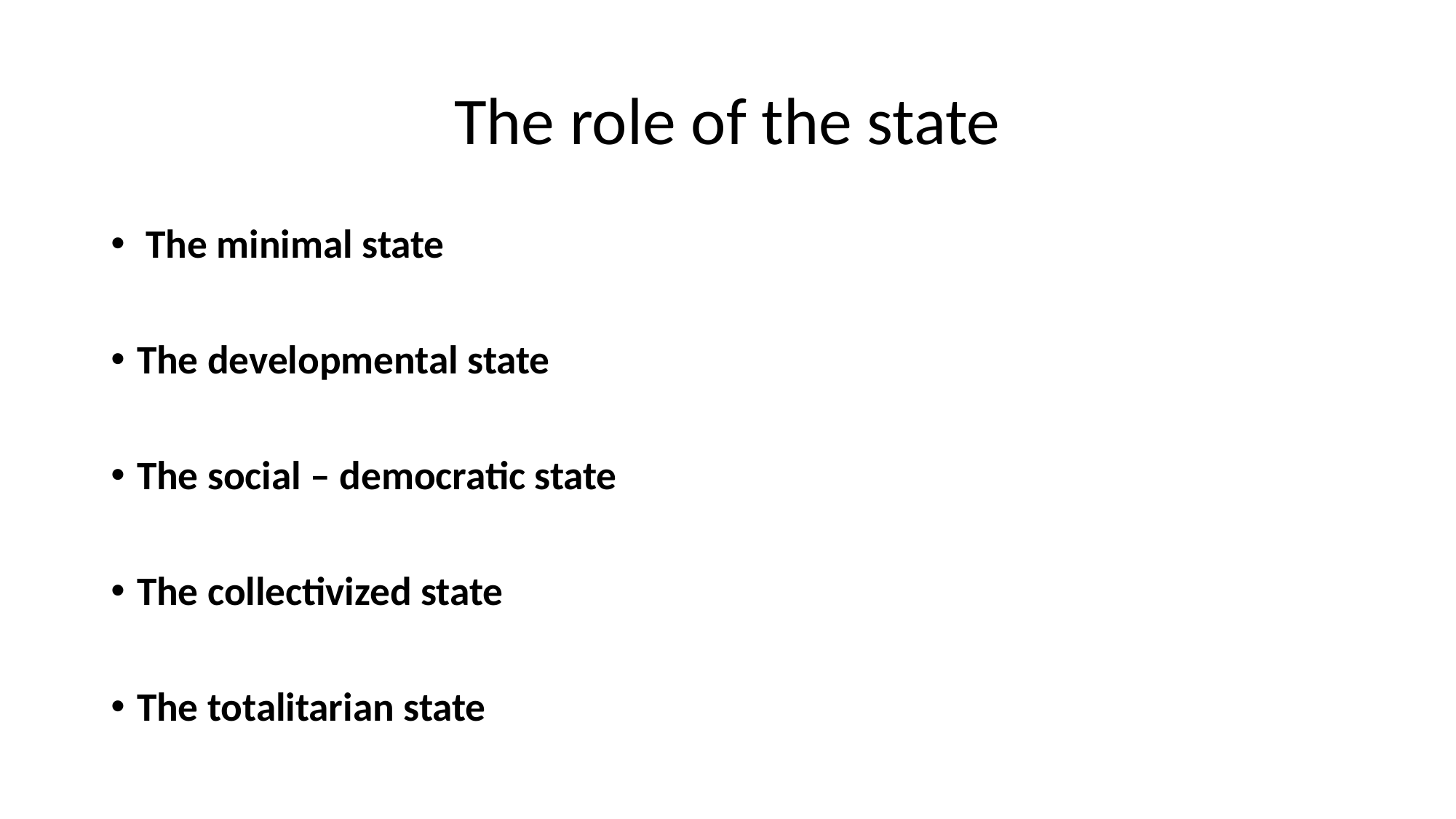

# The role of the state
 The minimal state

The developmental state

The social – democratic state

The collectivized state

The totalitarian state